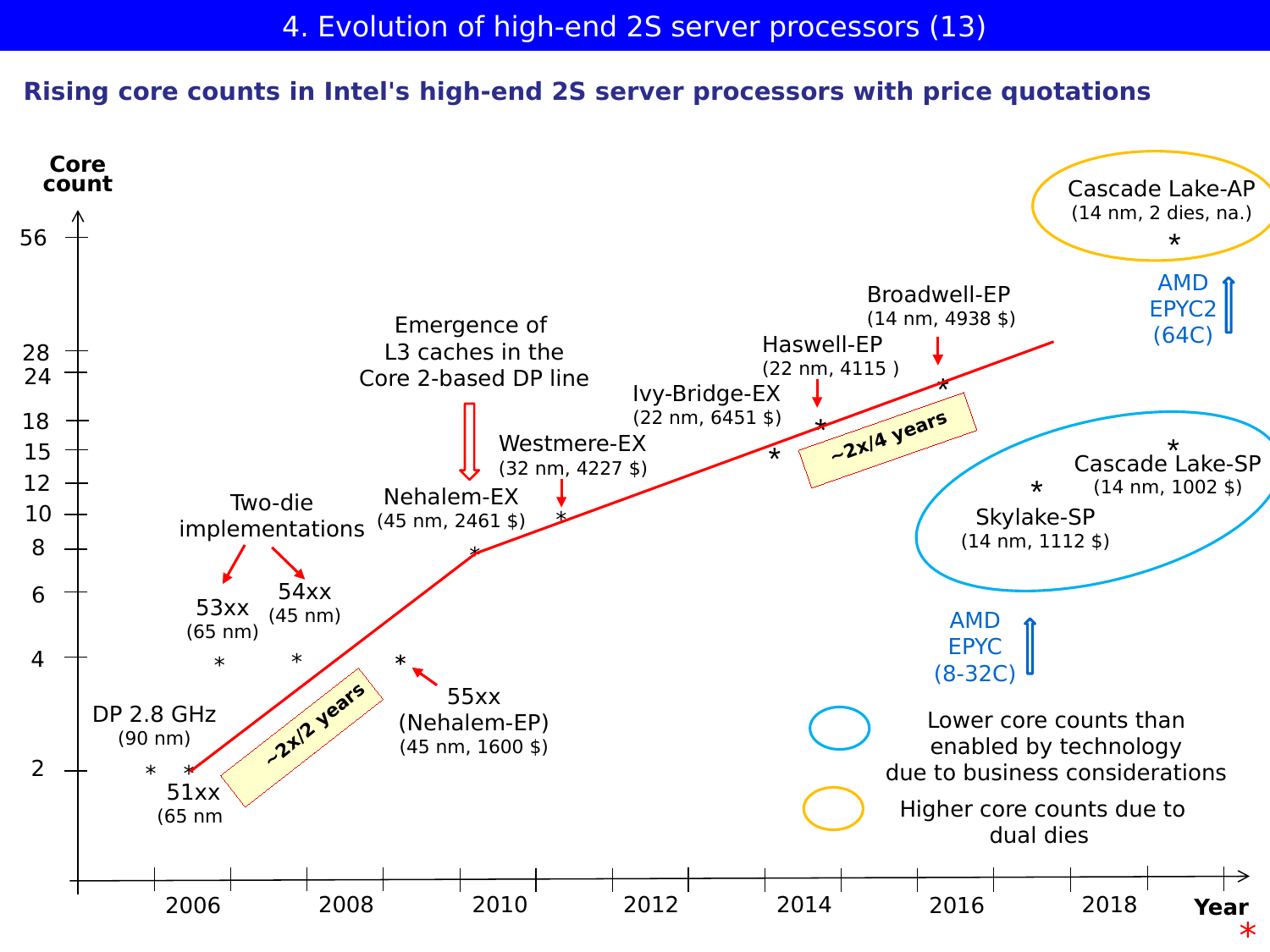

# 4. Evolution of high-end 2S server processors (13)
Rising core counts in Intel's high-end 2S server processors with price quotations
Core
count
Broadwell-EP
(14 nm, 4938 $)
28
24
Ivy-Bridge-EX
(22 nm, 6451 $)
18
Westmere-EX
(32 nm, 4227 $)
15

Nehalem-EX
(45 nm, 2461 $)
10
*
8
*
54xx
(45 nm)
6
53xx
(65 nm)
4
*
*
DP 2.8 GHz
(90 nm)
2
*
2008
2010
2012
2014
2006
2016
Year
Emergence of
 L3 caches in the
 Core 2-based DP line
Haswell-EP
(22 nm, 4115 )
*
*

~2x/4 years

*
12
Two-die
implementations
Skylake-SP
(14 nm, 1112 $)
*
~2x/2 years

*
 51xx
(65 nm

Cascade Lake-AP
(14 nm, 2 dies, na.)
56
*
AMD
EPYC2
(64C)

*
Cascade Lake-SP
(14 nm, 1002 $)
*
AMD
EPYC
(8-32C)

*
55xx
(Nehalem-EP)
(45 nm, 1600 $)
Lower core counts than
enabled by technology
due to business considerations

Higher core counts due to
dual dies
2018
*